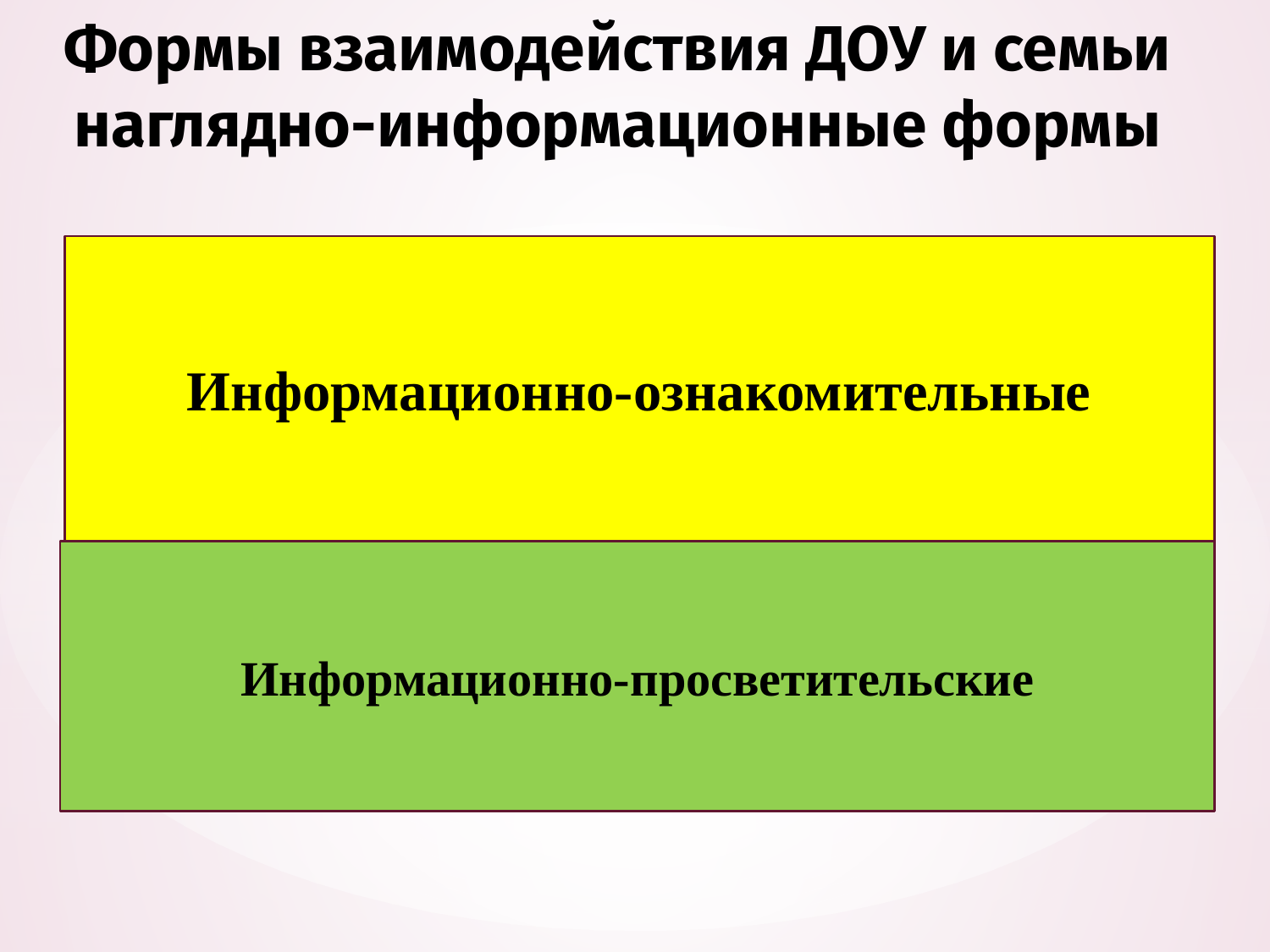

# Формы взаимодействия ДОУ и семьи наглядно-информационные формы

Информационно-ознакомительные
Информационно-просветительские